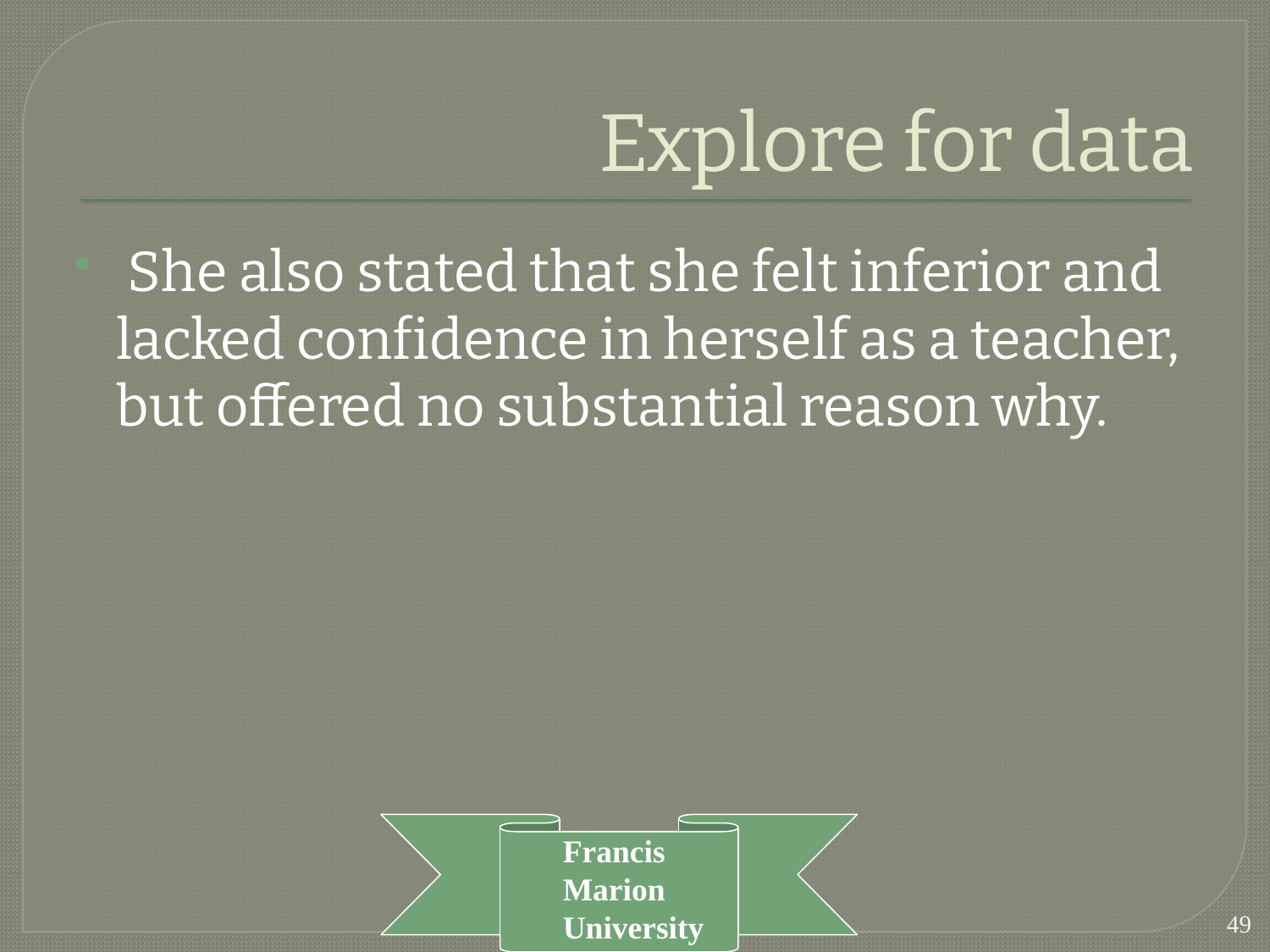

# Explore for data
 She also stated that she felt inferior and lacked confidence in herself as a teacher, but offered no substantial reason why.
49